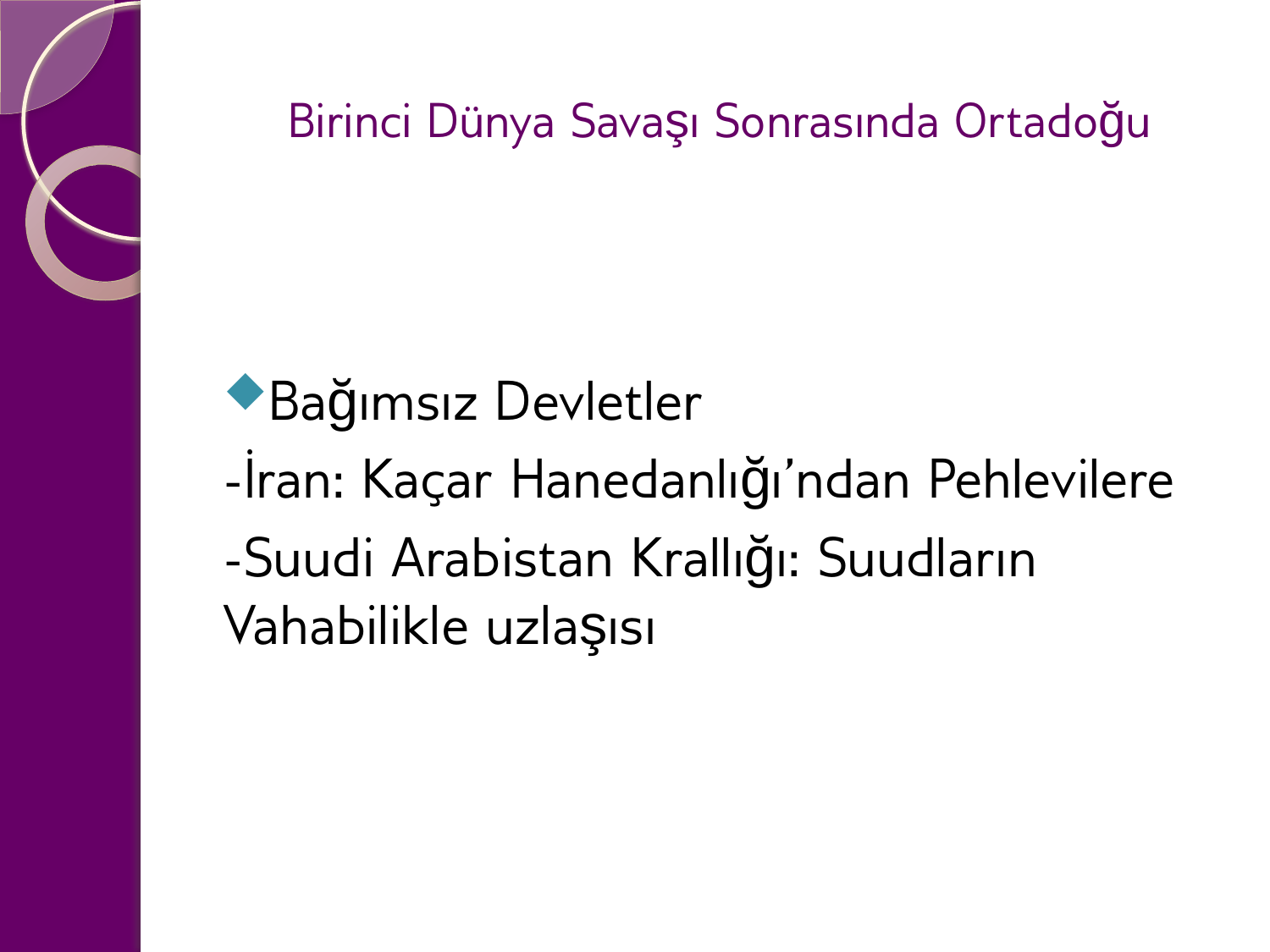

# Birinci Dünya Savaşı Sonrasında Ortadoğu

Bağımsız Devletler
-İran: Kaçar Hanedanlığı’ndan Pehlevilere
-Suudi Arabistan Krallığı: Suudların Vahabilikle uzlaşısı